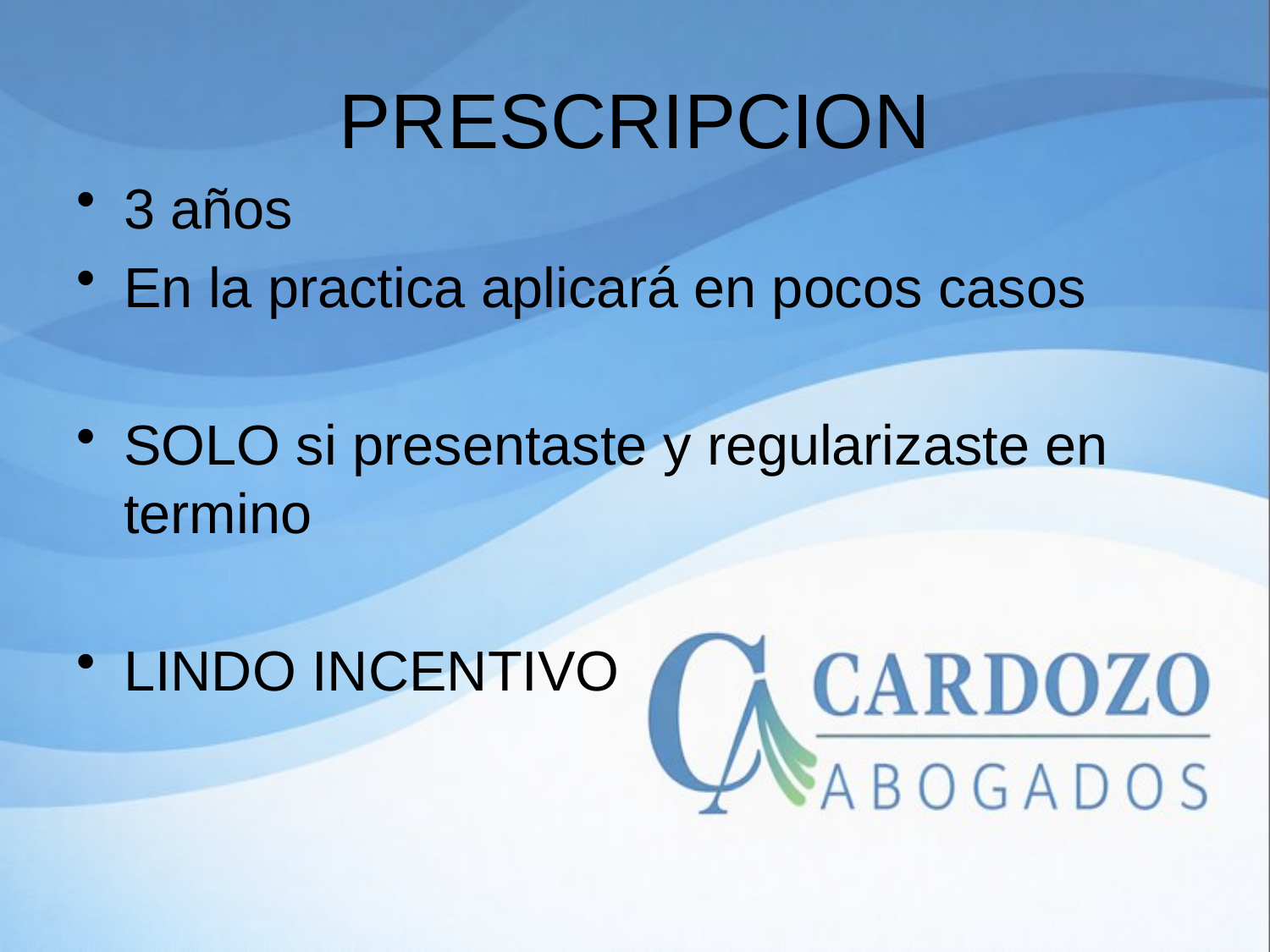

# PRESCRIPCION
3 años
En la practica aplicará en pocos casos

SOLO si presentaste y regularizaste en termino

LINDO INCENTIVO